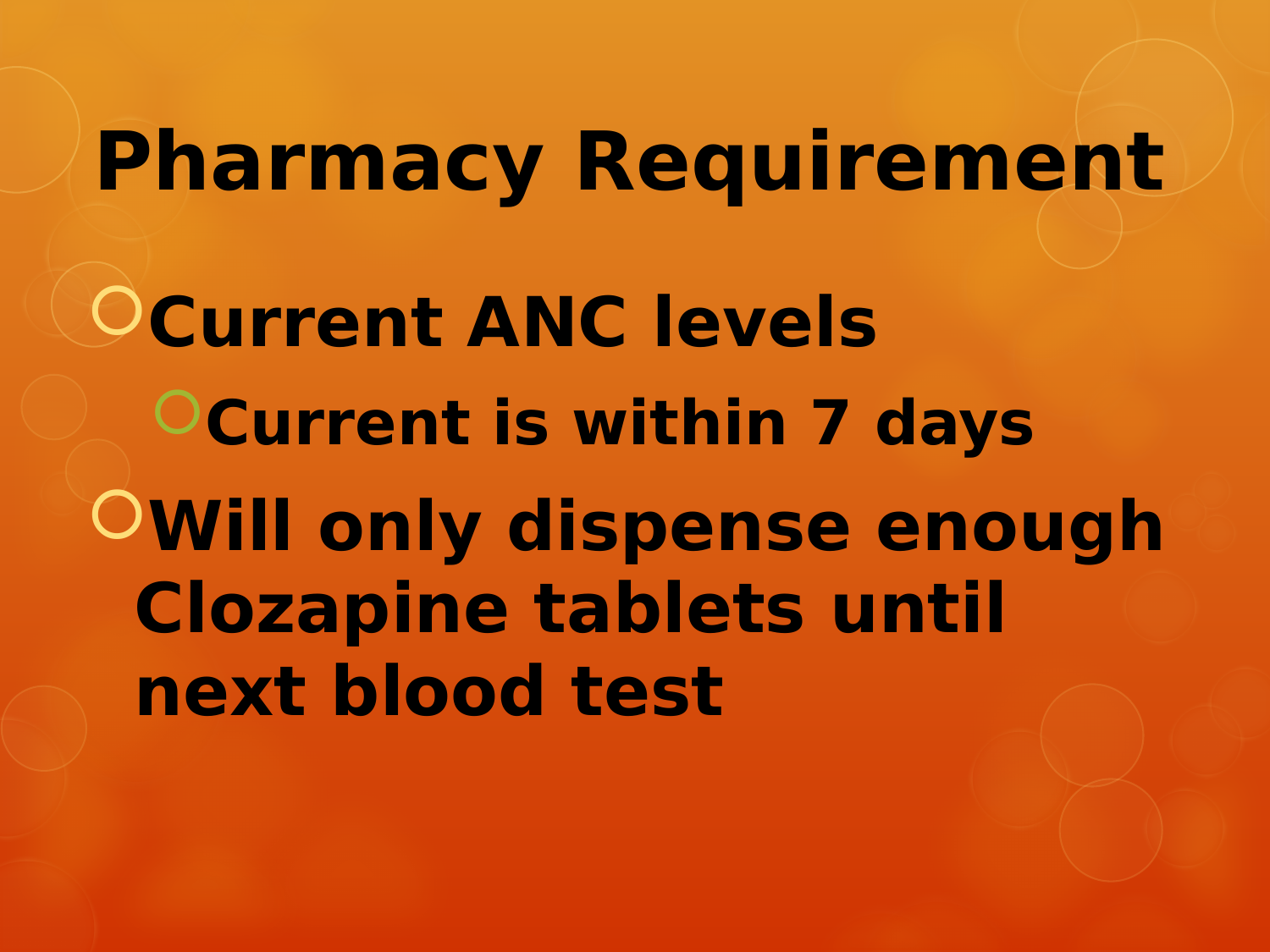

# Pharmacy Requirement
Current ANC levels
Current is within 7 days
Will only dispense enough Clozapine tablets until next blood test